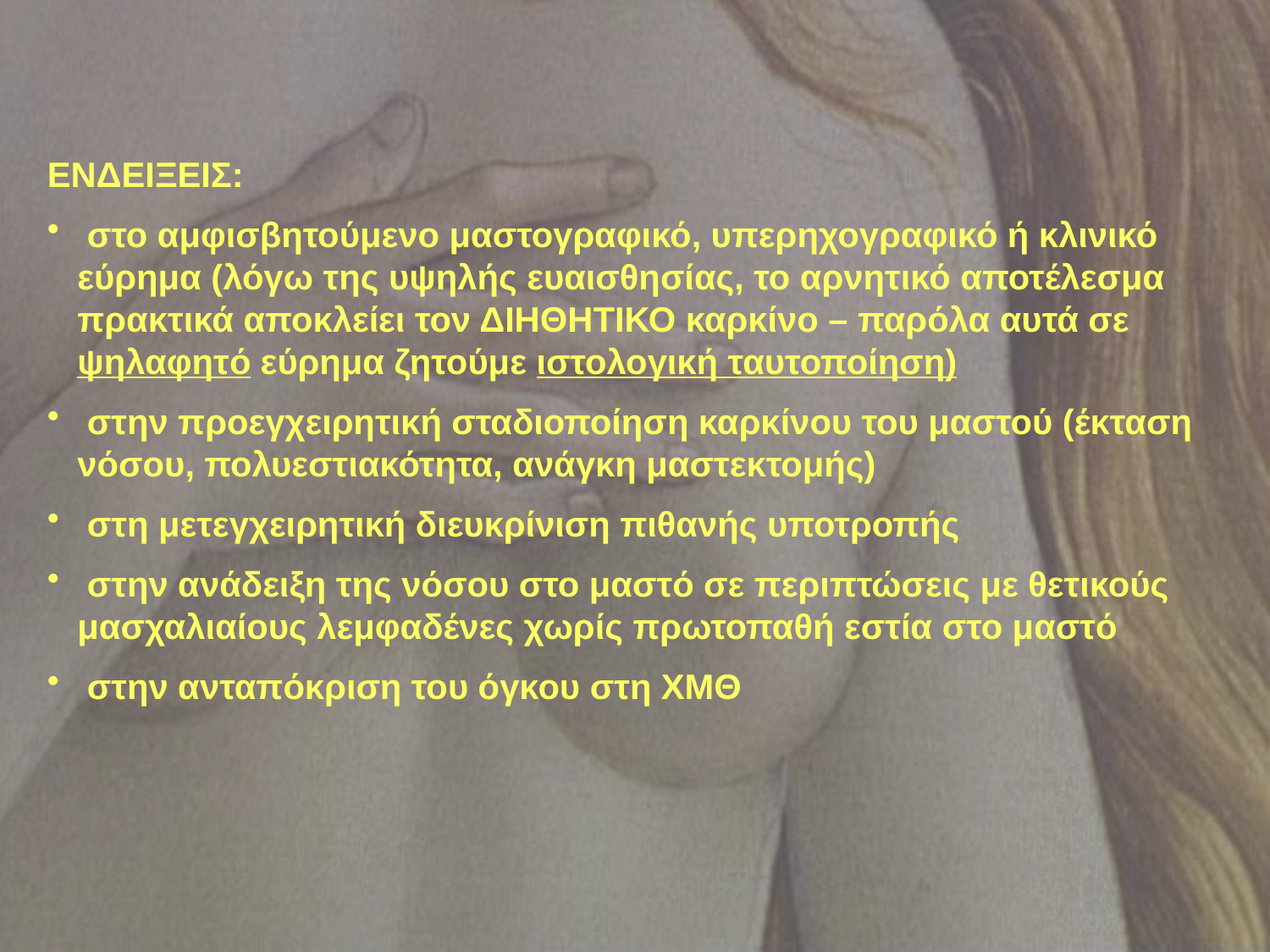

ΕΝΔΕΙΞΕΙΣ:
 στο αμφισβητούμενο μαστογραφικό, υπερηχογραφικό ή κλινικό εύρημα (λόγω της υψηλής ευαισθησίας, το αρνητικό αποτέλεσμα πρακτικά αποκλείει τον ΔΙΗΘΗΤΙΚΟ καρκίνο – παρόλα αυτά σε ψηλαφητό εύρημα ζητούμε ιστολογική ταυτοποίηση)
 στην προεγχειρητική σταδιοποίηση καρκίνου του μαστού (έκταση νόσου, πολυεστιακότητα, ανάγκη μαστεκτομής)
 στη μετεγχειρητική διευκρίνιση πιθανής υποτροπής
 στην ανάδειξη της νόσου στο μαστό σε περιπτώσεις με θετικούς μασχαλιαίους λεμφαδένες χωρίς πρωτοπαθή εστία στο μαστό
 στην ανταπόκριση του όγκου στη ΧΜΘ